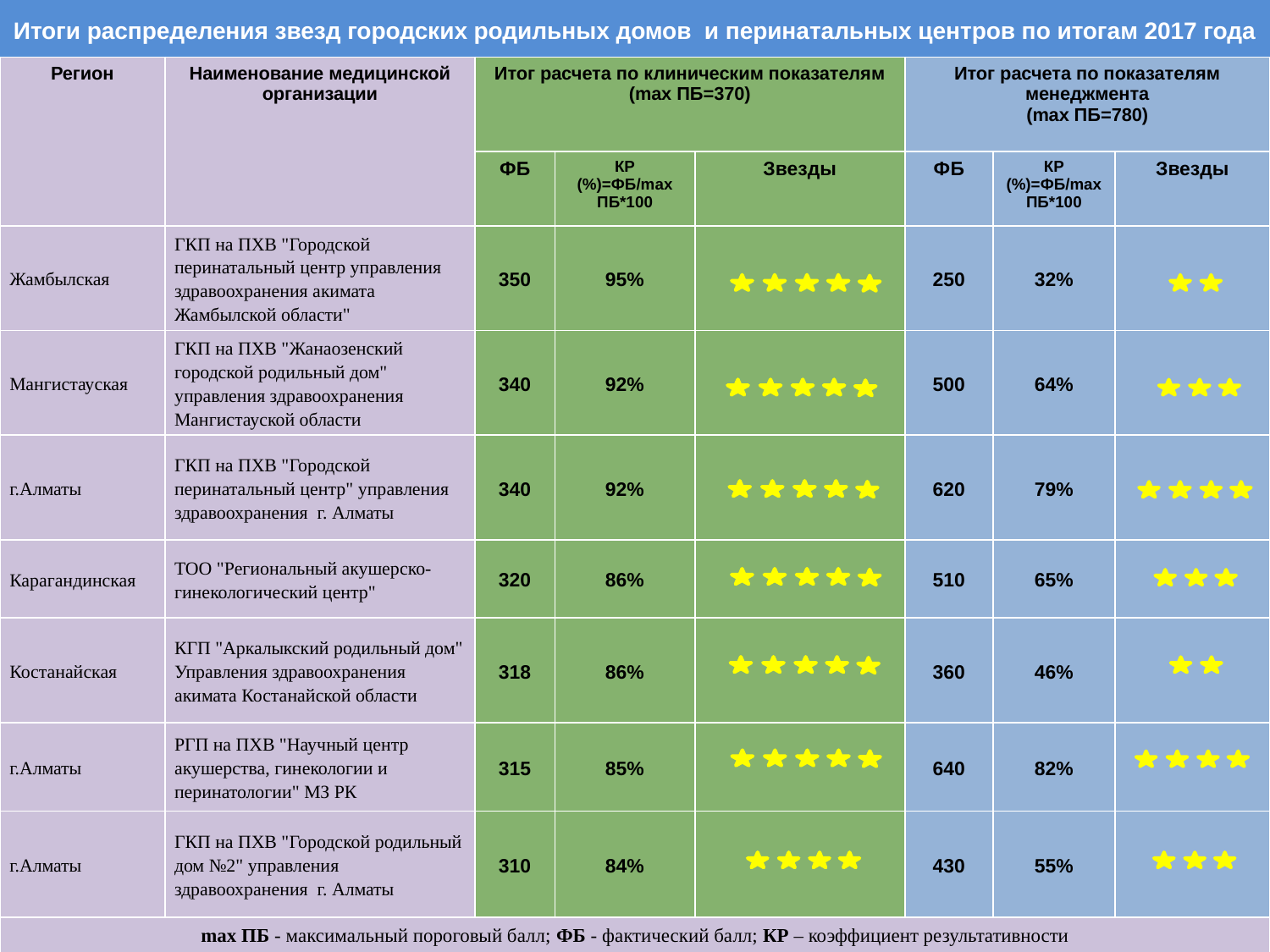

# Итоги распределения звезд городских родильных домов  и перинатальных центров по итогам 2017 года
| Регион | Наименование медицинской организации | Итог расчета по клиническим показателям (mах ПБ=370) |  |  | Итог расчета по показателям менеджмента (mах ПБ=780) |  |  |
| --- | --- | --- | --- | --- | --- | --- | --- |
|  |  | ФБ | КР (%)=ФБ/mах ПБ\*100 | Звезды | ФБ | КР (%)=ФБ/mахПБ\*100 | Звезды |
| Жамбылская | ГКП на ПХВ "Городской перинатальный центр управления здравоохранения акимата Жамбылской области" | 350 | 95% |  | 250 | 32% |  |
| Мангистауская | ГКП на ПХВ "Жанаозенский городской родильный дом" управления здравоохранения Мангистауской области | 340 | 92% |  | 500 | 64% |  |
| г.Алматы | ГКП на ПХВ "Городской перинатальный центр" управления здравоохранения г. Алматы | 340 | 92% |  | 620 | 79% |  |
| Карагандинская | ТОО "Региональный акушерско-гинекологический центр" | 320 | 86% |  | 510 | 65% |  |
| Костанайская | КГП "Аркалыкский родильный дом" Управления здравоохранения акимата Костанайской области | 318 | 86% |  | 360 | 46% |  |
| г.Алматы | РГП на ПХВ "Научный центр акушерства, гинекологии и перинатологии" МЗ РК | 315 | 85% |  | 640 | 82% |  |
| г.Алматы | ГКП на ПХВ "Городской родильный дом №2" управления здравоохранения г. Алматы | 310 | 84% |  | 430 | 55% |  |
| mах ПБ - максимальный пороговый балл; ФБ - фактический балл; КР – коэффициент результативности |  |  |  |  |  |  |  |